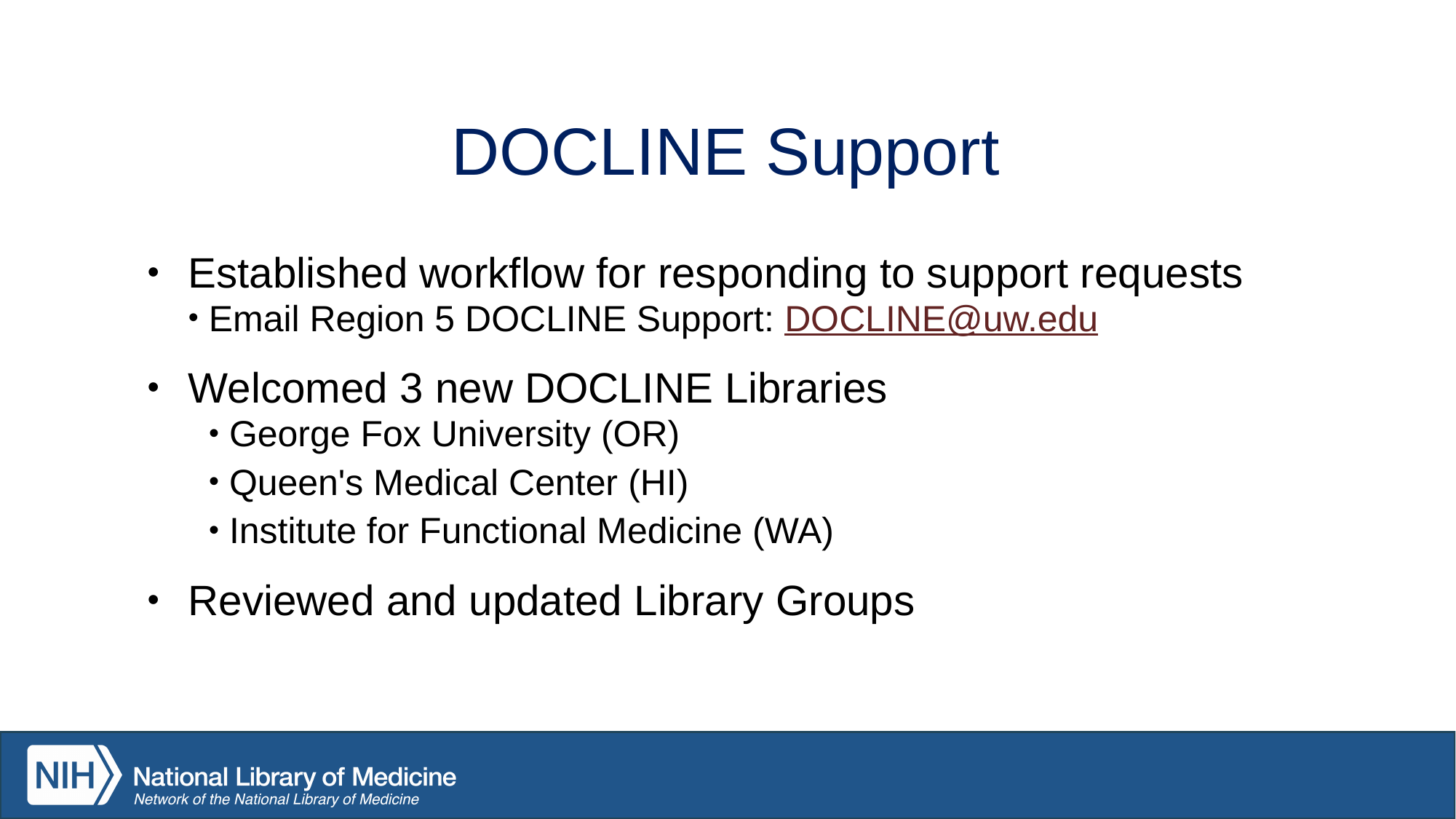

# DOCLINE Support
Established workflow for responding to support requests
Email Region 5 DOCLINE Support: DOCLINE@uw.edu
Welcomed 3 new DOCLINE Libraries
George Fox University (OR)
Queen's Medical Center (HI)
Institute for Functional Medicine (WA)
Reviewed and updated Library Groups